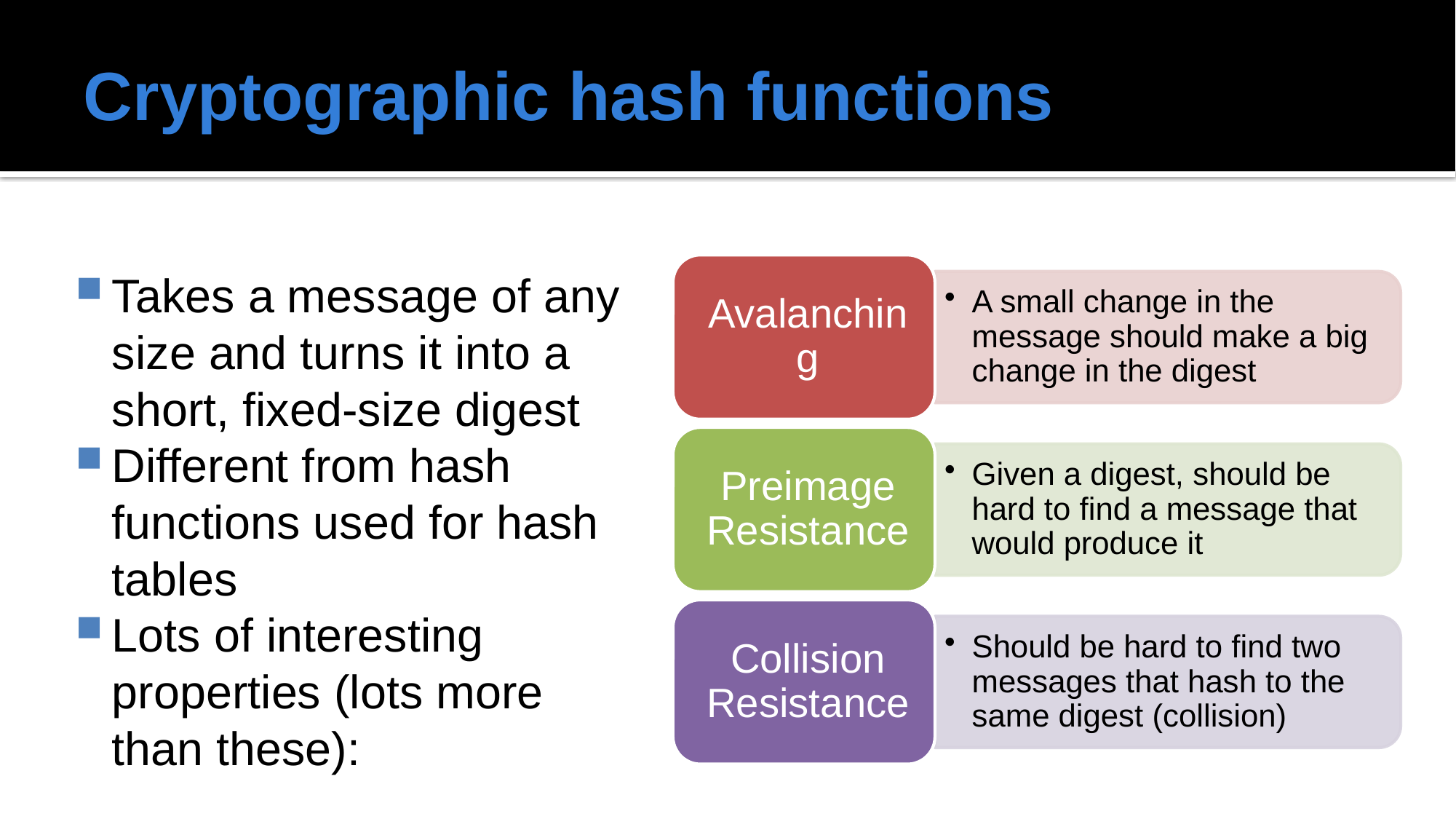

# Cryptographic hash functions
Takes a message of any size and turns it into a short, fixed-size digest
Different from hash functions used for hash tables
Lots of interesting properties (lots more than these):
A small change in the message should make a big change in the digest
Avalanching
Given a digest, should be hard to find a message that would produce it
Preimage Resistance
Should be hard to find two messages that hash to the same digest (collision)
Collision Resistance